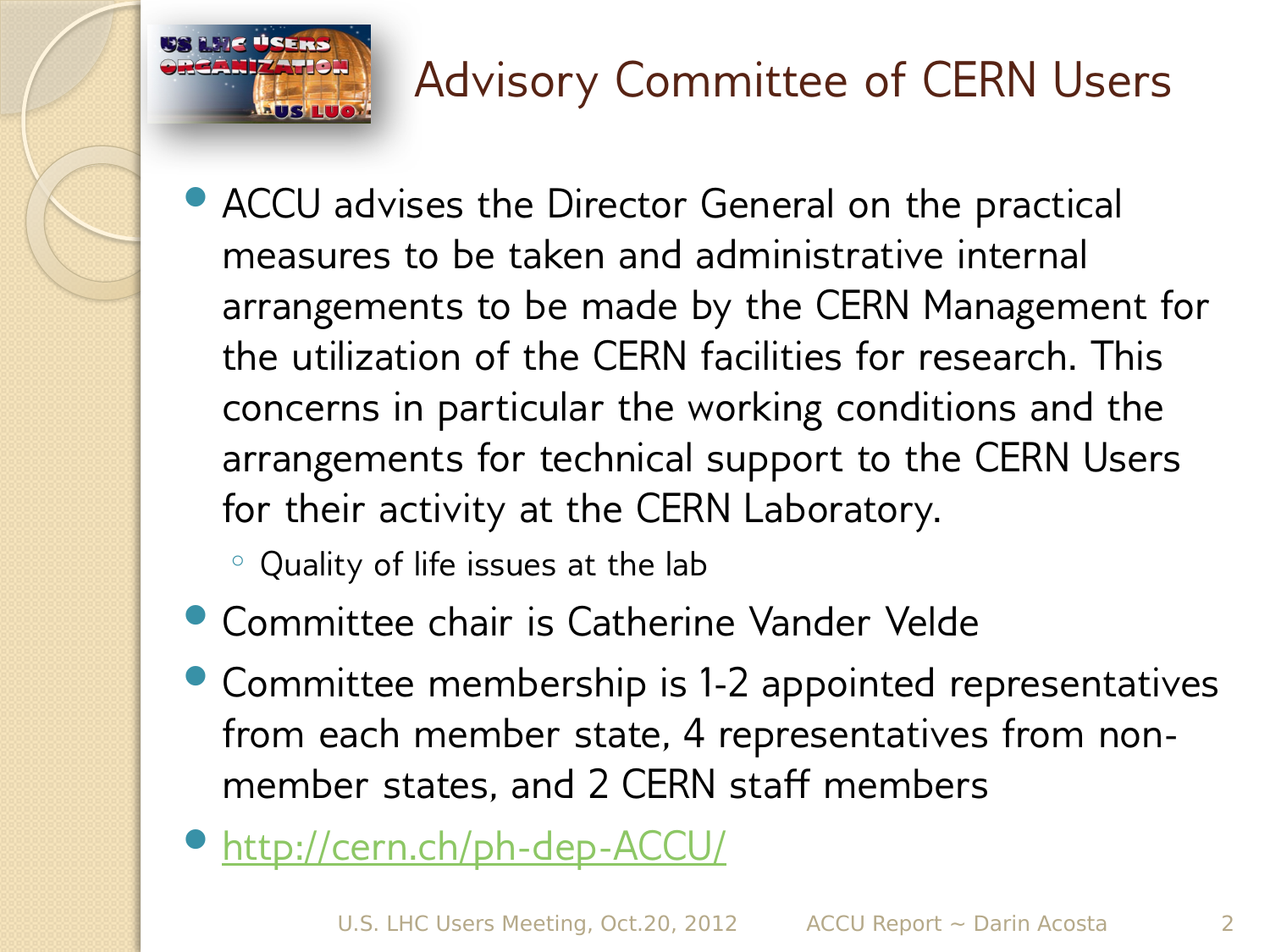

# Advisory Committee of CERN Users
ACCU advises the Director General on the practical measures to be taken and administrative internal arrangements to be made by the CERN Management for the utilization of the CERN facilities for research. This concerns in particular the working conditions and the arrangements for technical support to the CERN Users for their activity at the CERN Laboratory.
Quality of life issues at the lab
Committee chair is Catherine Vander Velde
Committee membership is 1-2 appointed representatives from each member state, 4 representatives from non-member states, and 2 CERN staff members
http://cern.ch/ph-dep-ACCU/
U.S. LHC Users Meeting, Oct.20, 2012
ACCU Report ~ Darin Acosta
2